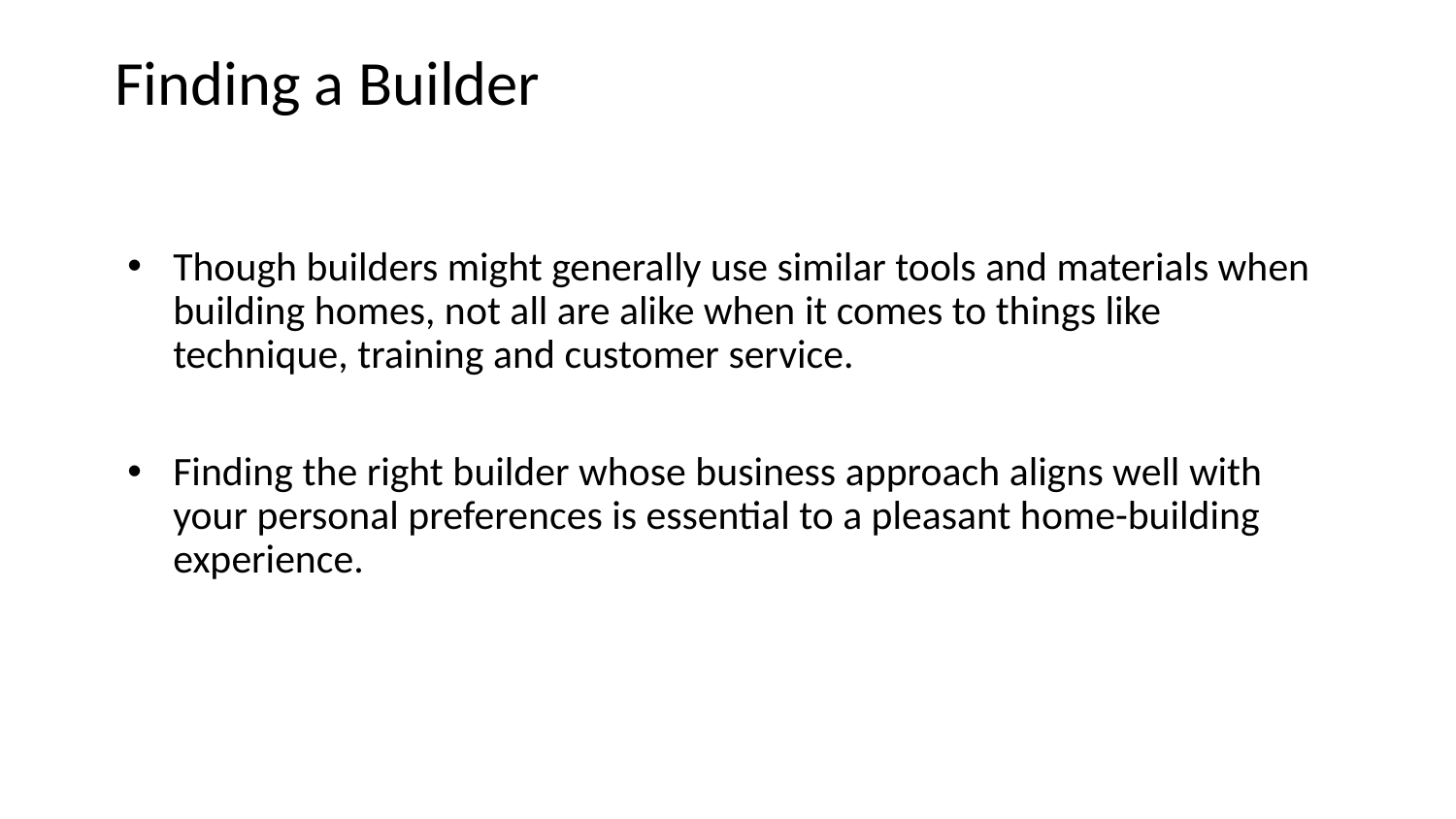

# Finding a Builder

Though builders might generally use similar tools and materials when building homes, not all are alike when it comes to things like technique, training and customer service.

Finding the right builder whose business approach aligns well with your personal preferences is essential to a pleasant home-building experience.